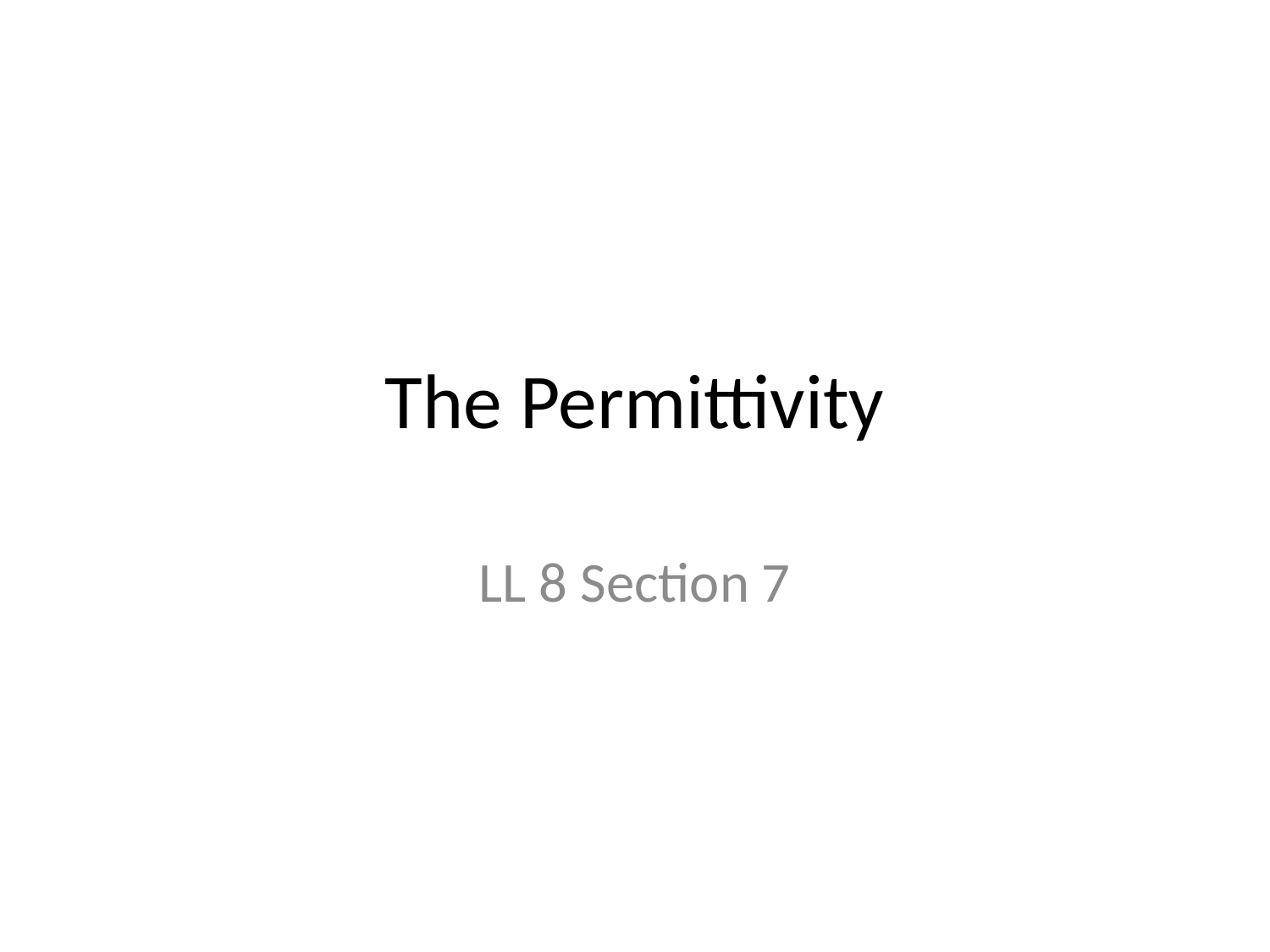

# The Permittivity
LL 8 Section 7